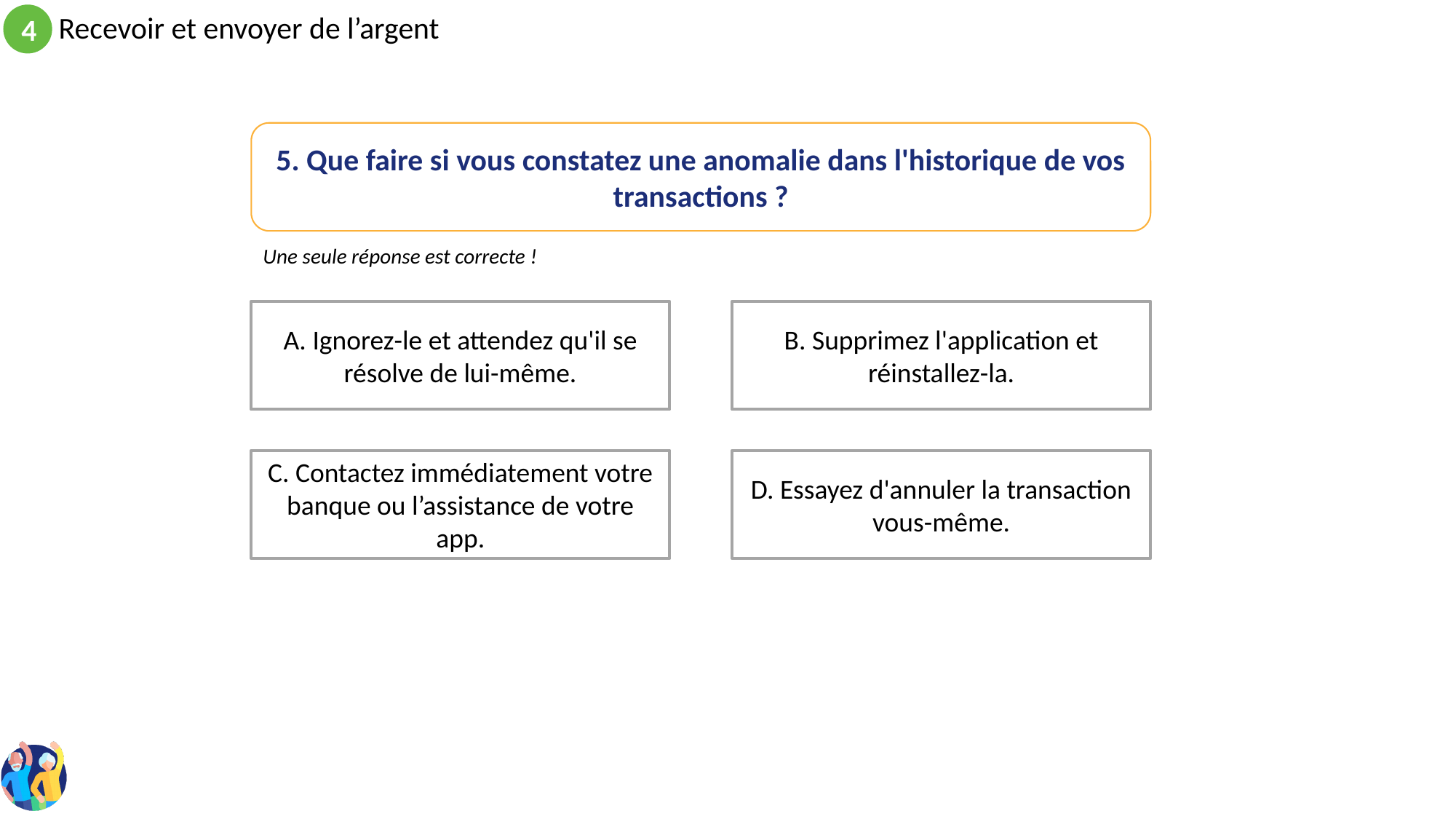

5. Que faire si vous constatez une anomalie dans l'historique de vos transactions ?
Une seule réponse est correcte !
B. Supprimez l'application et réinstallez-la.
A. Ignorez-le et attendez qu'il se résolve de lui-même.
D. Essayez d'annuler la transaction vous-même.
C. Contactez immédiatement votre banque ou l’assistance de votre app.